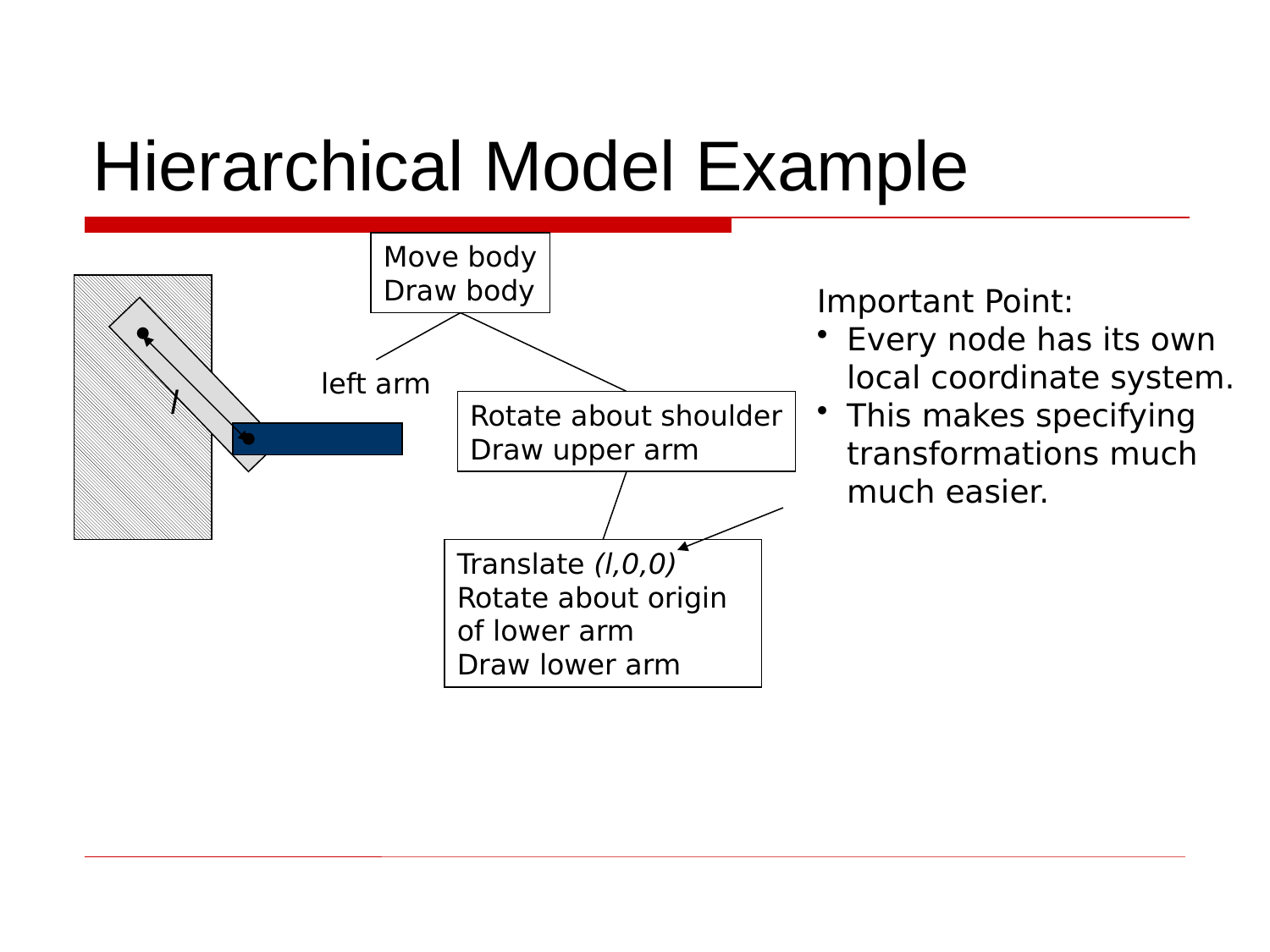

# Hierarchical Model Example
Move body
Draw body

Important Point:
Every node has its own local coordinate system.
This makes specifying transformations much much easier.

left arm

l
Rotate about shoulder
Draw upper arm

Translate (l,0,0)
Rotate about origin of lower arm
Draw lower arm